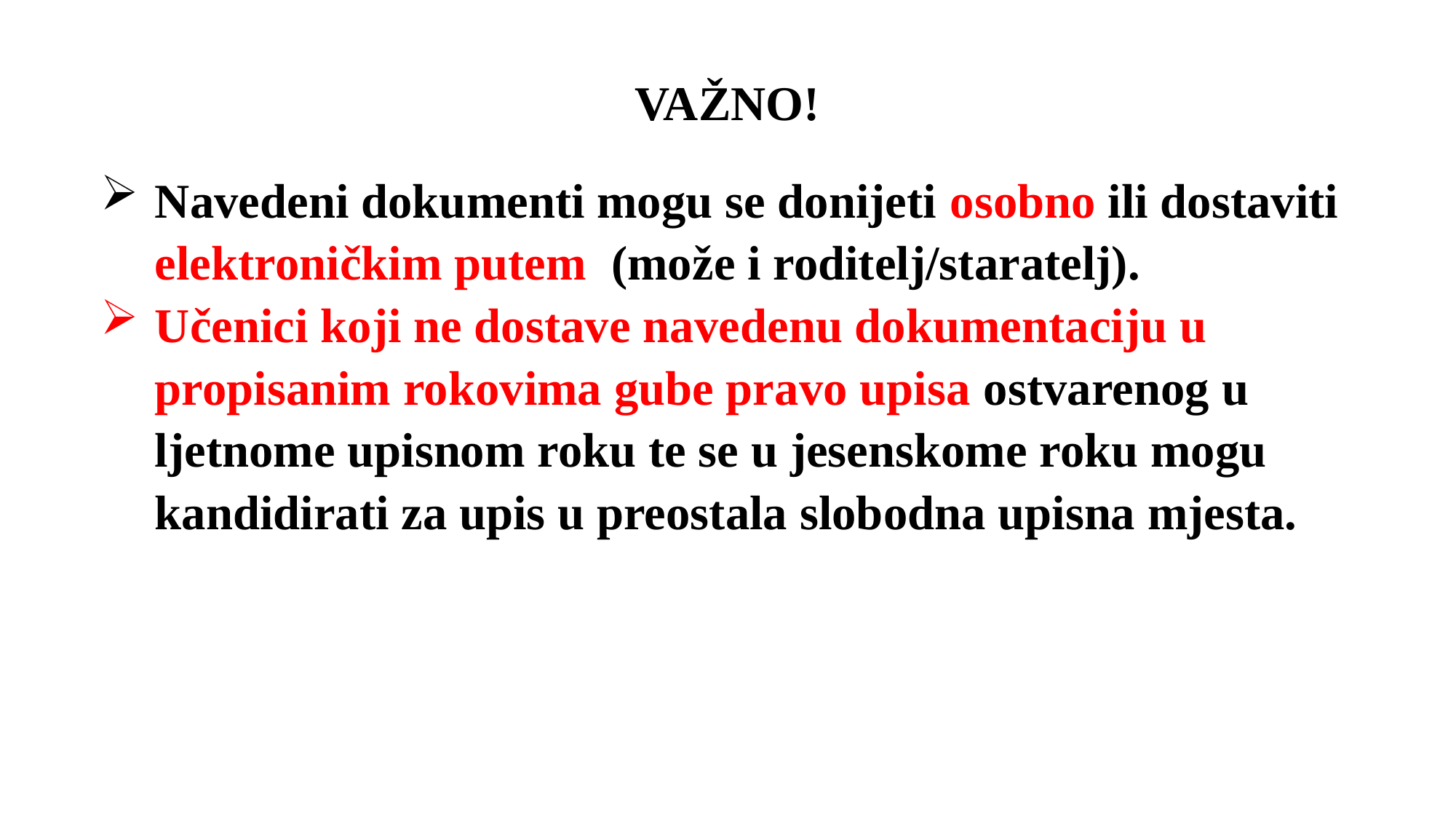

VAŽNO!
Navedeni dokumenti mogu se donijeti osobno ili dostaviti elektroničkim putem  (može i roditelj/staratelj).
Učenici koji ne dostave navedenu dokumentaciju u propisanim rokovima gube pravo upisa ostvarenog u ljetnome upisnom roku te se u jesenskome roku mogu kandidirati za upis u preostala slobodna upisna mjesta.